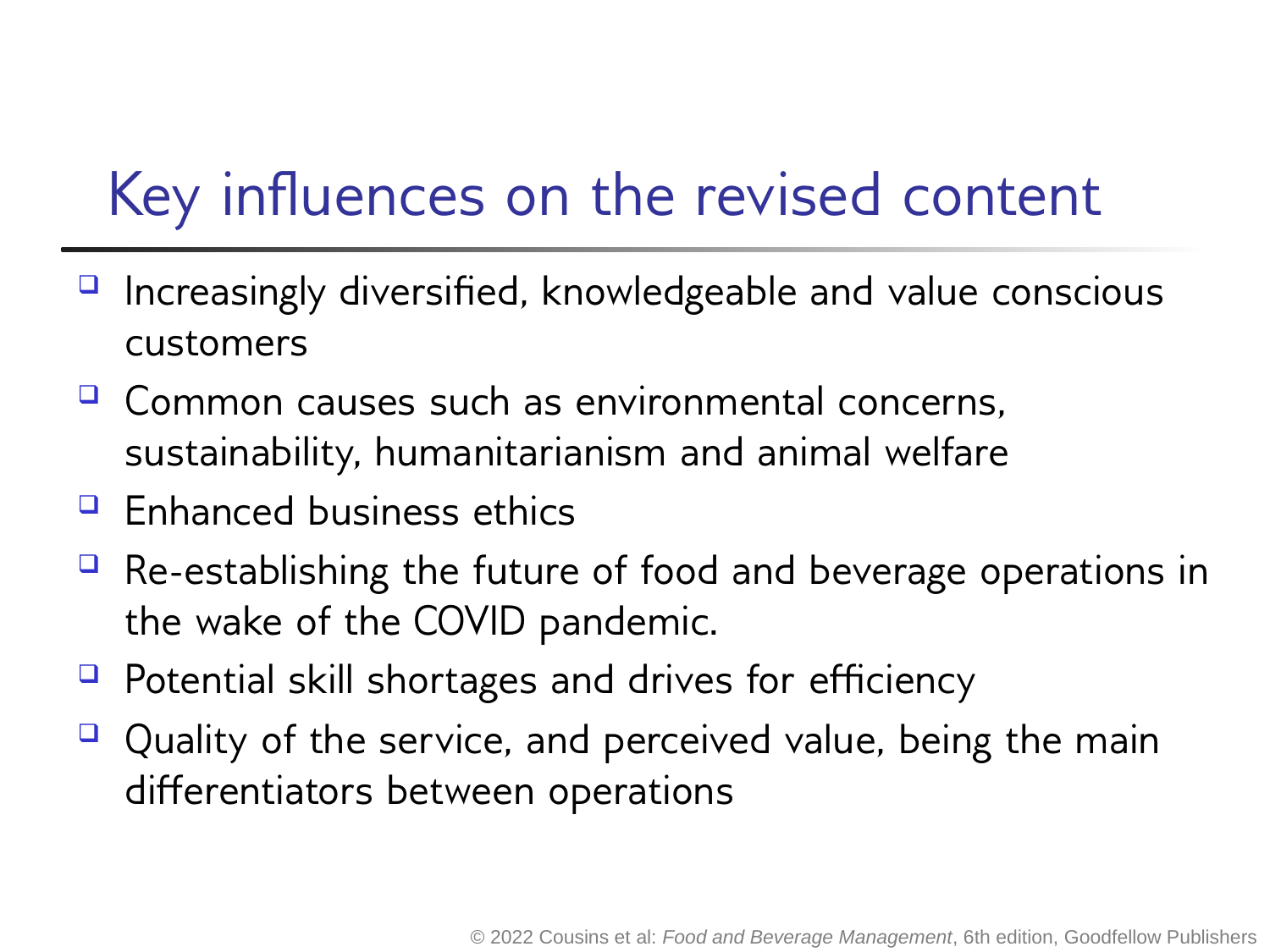

# Key influences on the revised content
Increasingly diversified, knowledgeable and value conscious customers
Common causes such as environmental concerns, sustainability, humanitarianism and animal welfare
Enhanced business ethics
Re-establishing the future of food and beverage operations in the wake of the COVID pandemic.
Potential skill shortages and drives for efficiency
Quality of the service, and perceived value, being the main differentiators between operations